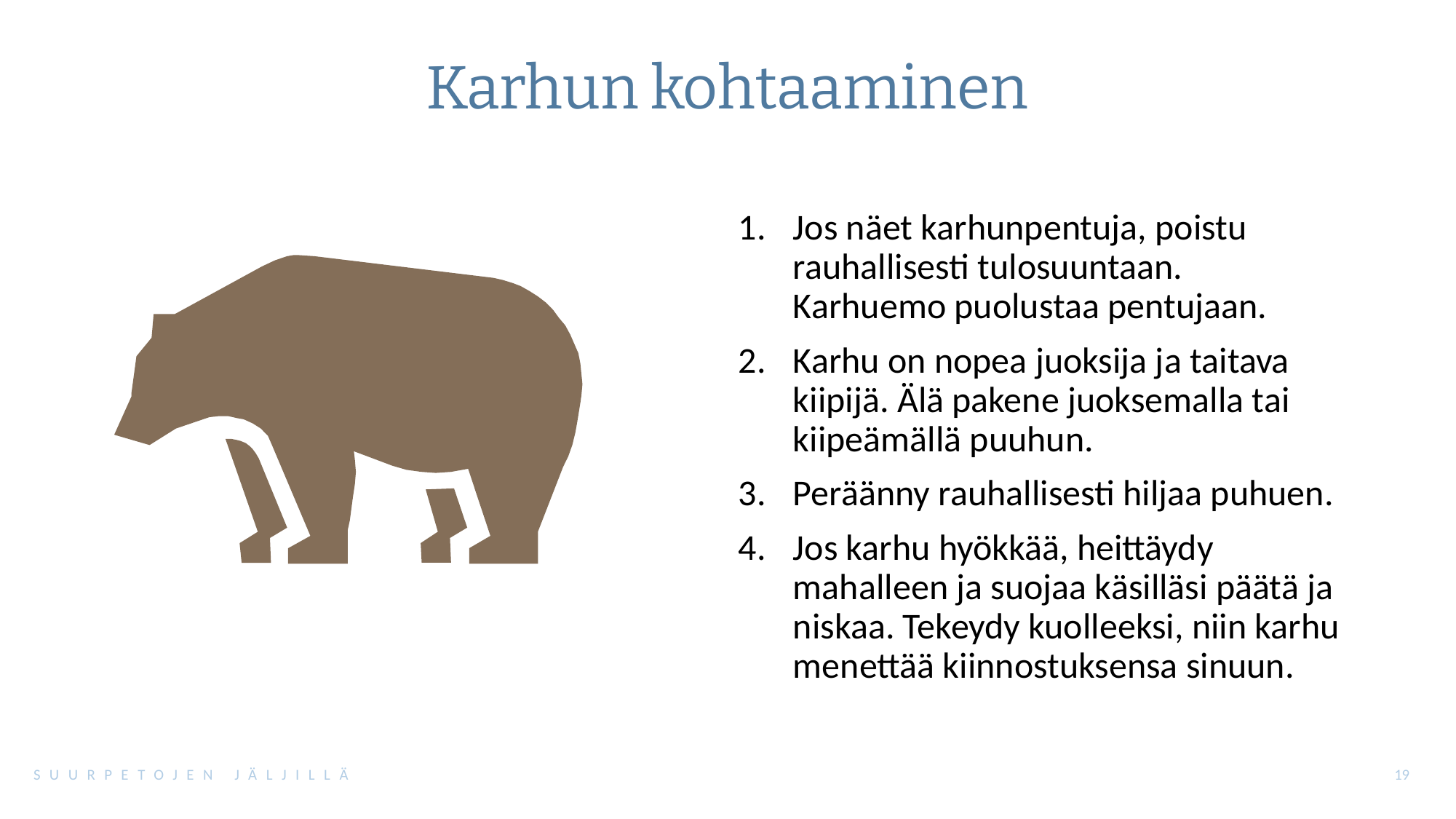

# Karhun kohtaaminen
Jos näet karhunpentuja, poistu rauhallisesti tulosuuntaan. Karhuemo puolustaa pentujaan.
Karhu on nopea juoksija ja taitava kiipijä. Älä pakene juoksemalla tai kiipeämällä puuhun.
Peräänny rauhallisesti hiljaa puhuen.
Jos karhu hyökkää, heittäydy mahalleen ja suojaa käsilläsi päätä ja niskaa. Tekeydy kuolleeksi, niin karhu menettää kiinnostuksensa sinuun.

SUURPETOJEN JÄLJILLÄ
19